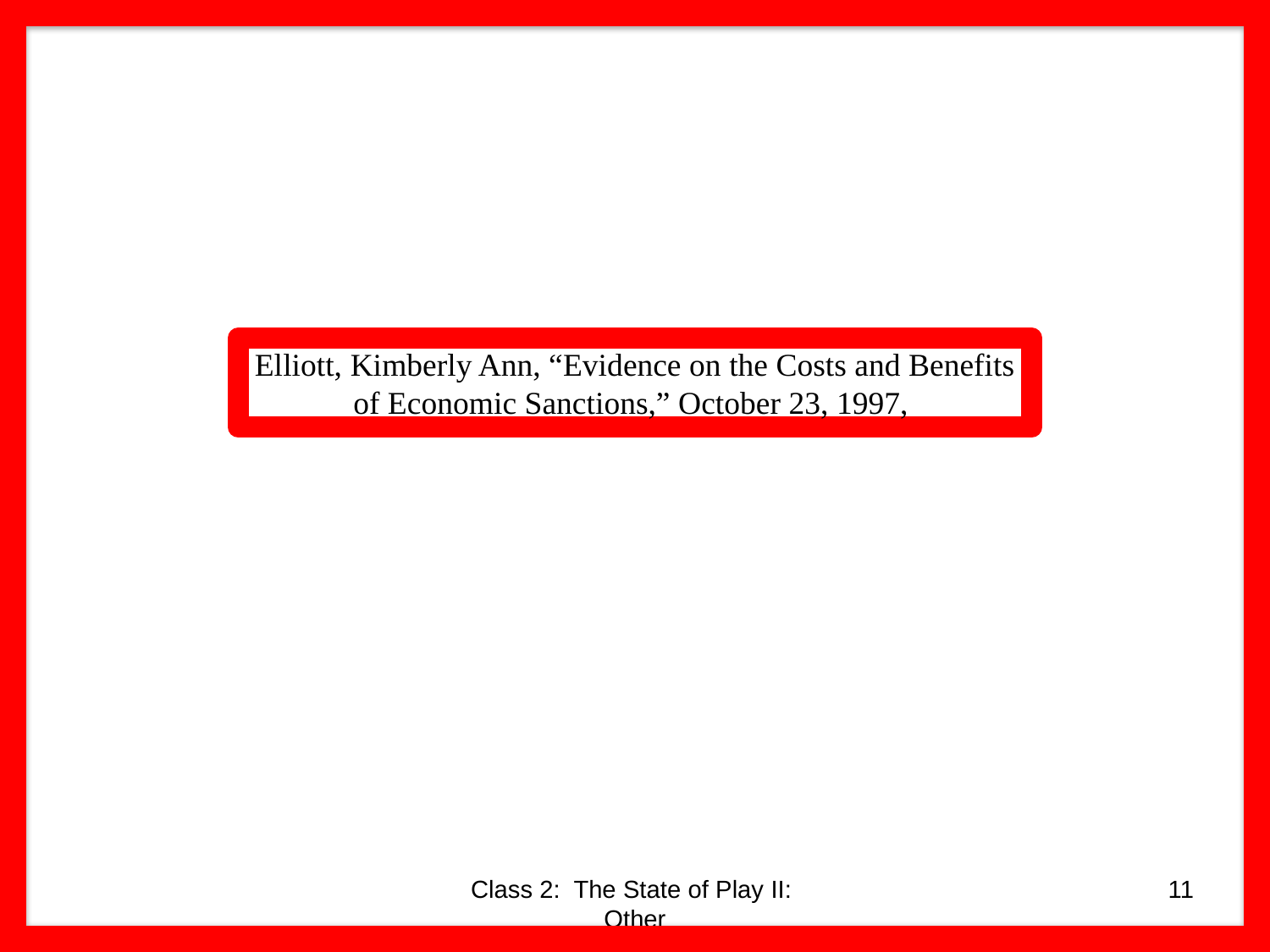

Elliott, Kimberly Ann, “Evidence on the Costs and Benefits of Economic Sanctions,” October 23, 1997,
Class 2:  The State of Play II:  Other
11